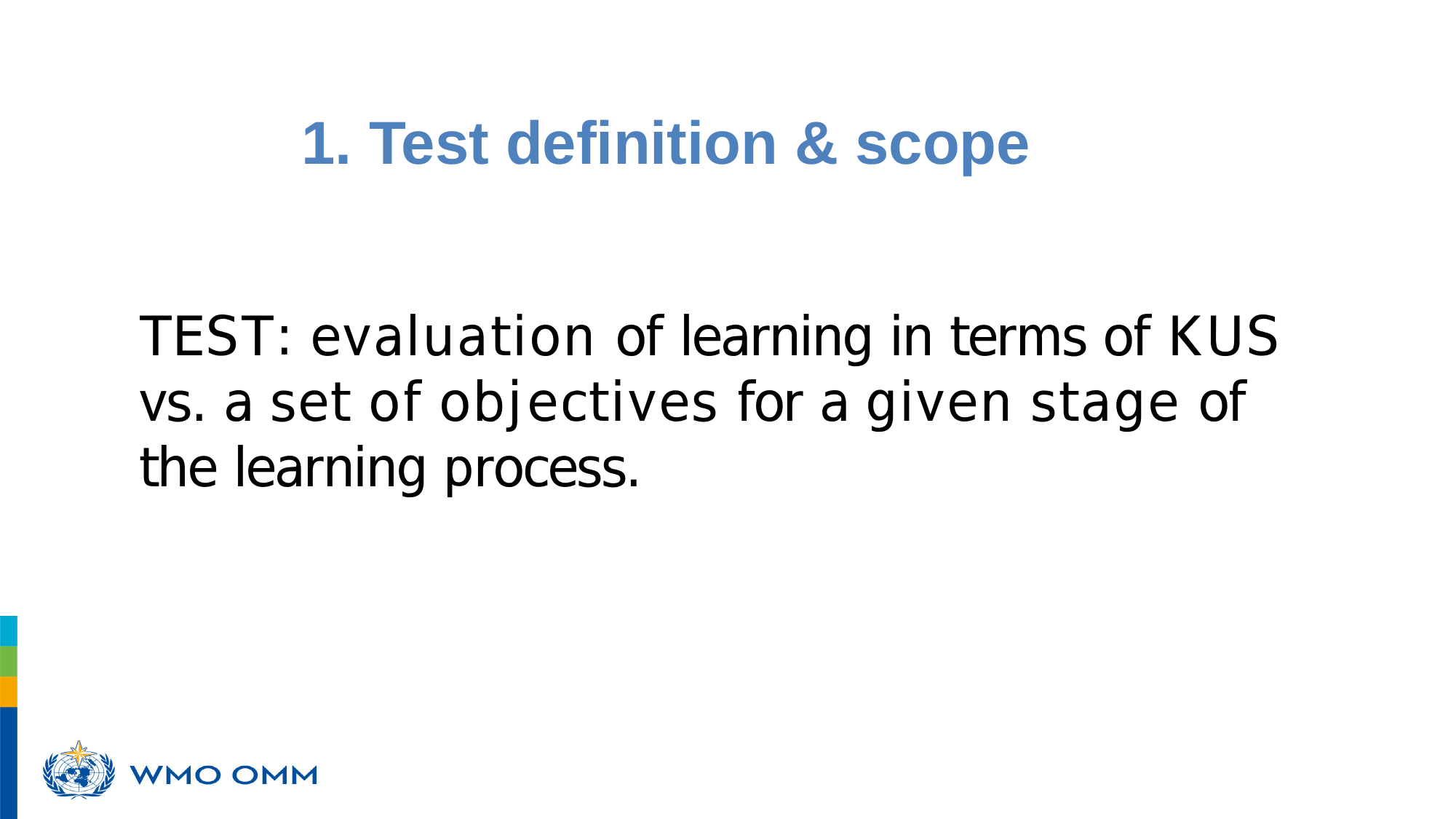

1. Test definition & scope
poursuivront un développement durable grâce aux meilleurs services possible, tant sur terre qu’en mer et dans les airs
	TEST: evaluation of learning in terms of KUS vs. a set of objectives for a given stage of the learning process.